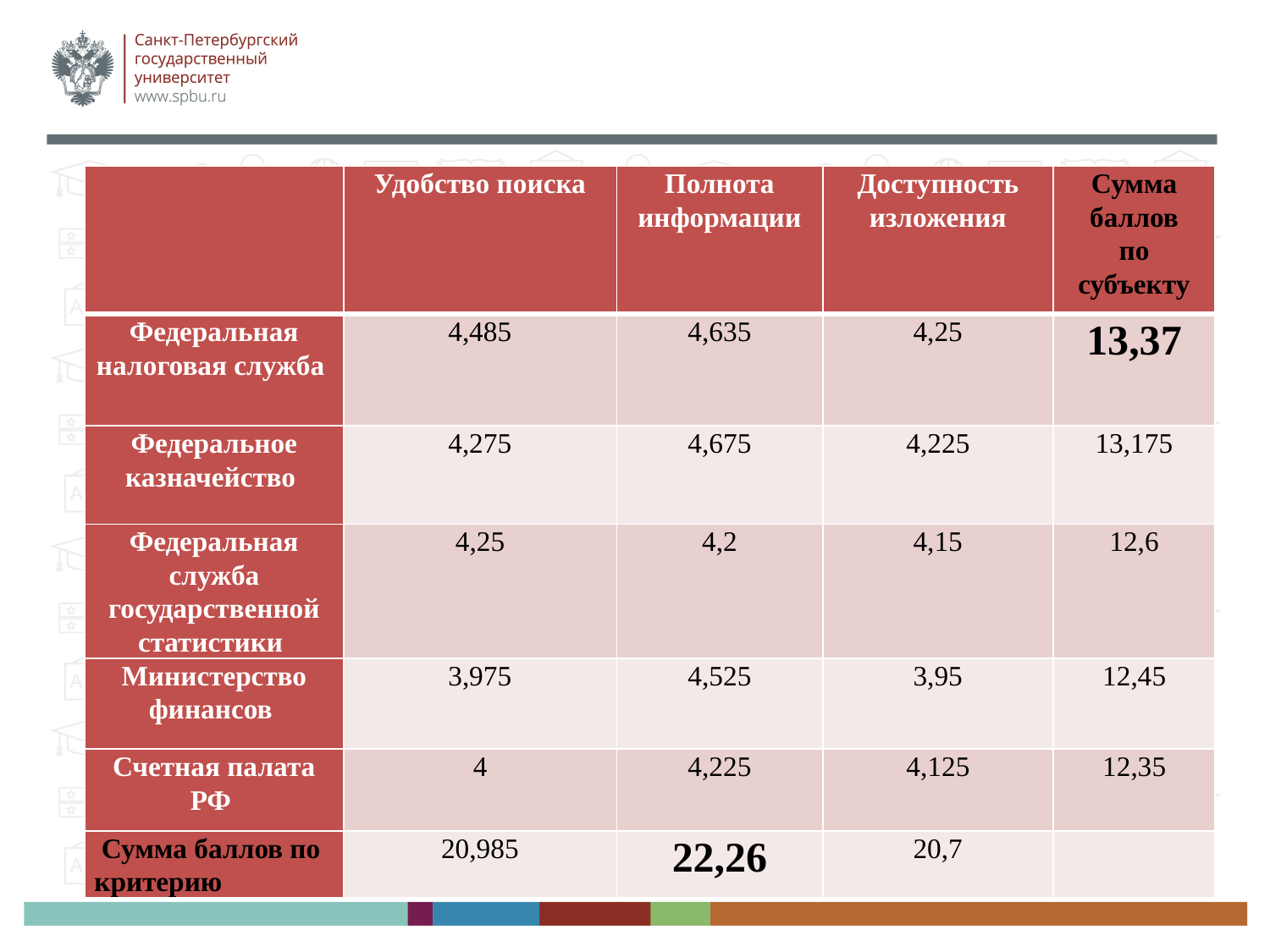

|  | Удобство поиска | Полнота информации | Доступность изложения | Сумма баллов по субъекту |
| --- | --- | --- | --- | --- |
| Федеральная налоговая служба | 4,485 | 4,635 | 4,25 | 13,37 |
| Федеральное казначейство | 4,275 | 4,675 | 4,225 | 13,175 |
| Федеральная служба государственной статистики | 4,25 | 4,2 | 4,15 | 12,6 |
| Министерство финансов | 3,975 | 4,525 | 3,95 | 12,45 |
| Счетная палата РФ | 4 | 4,225 | 4,125 | 12,35 |
| Сумма баллов по критерию | 20,985 | 22,26 | 20,7 |  |